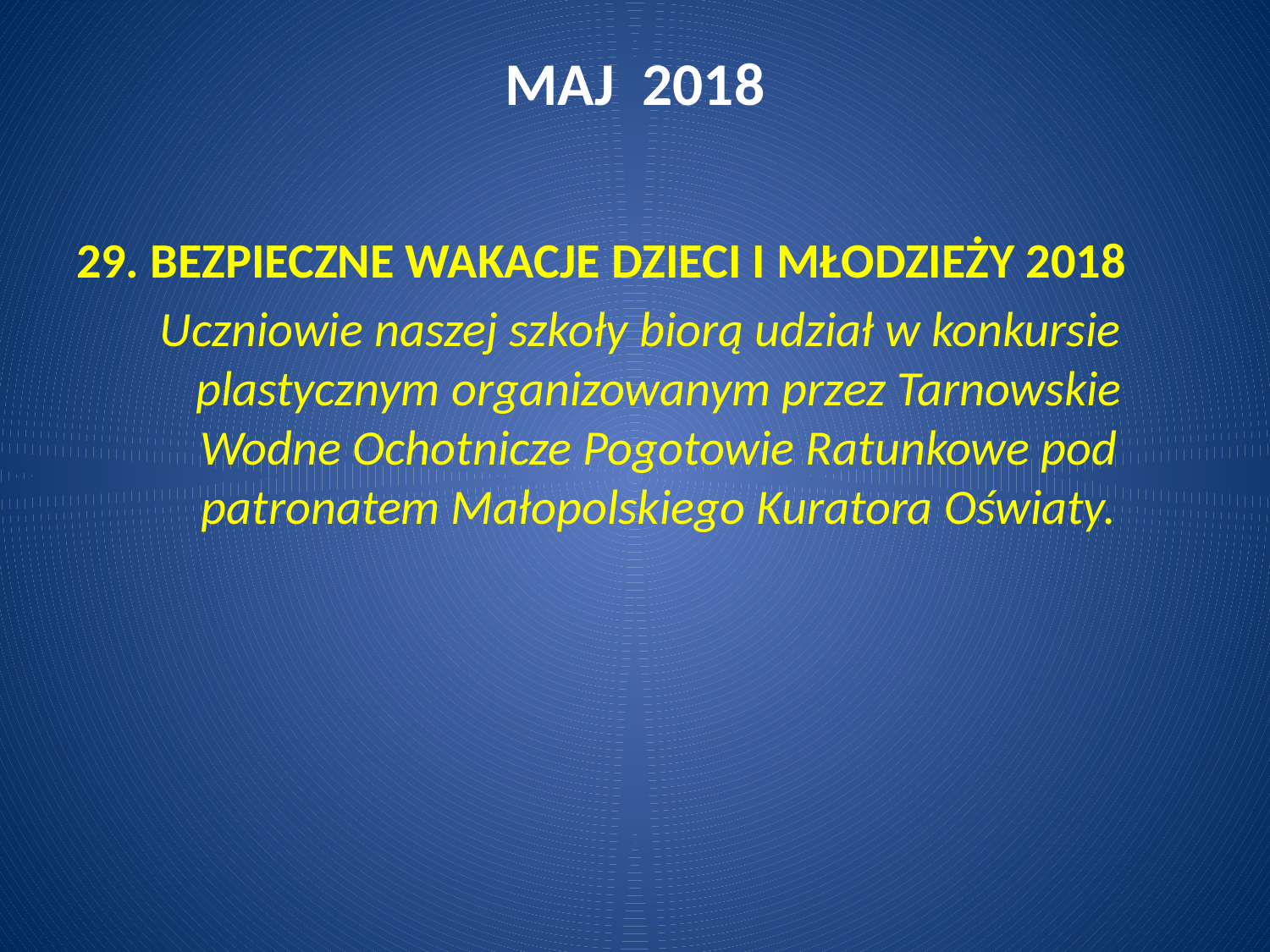

# MAJ  2018
29. BEZPIECZNE WAKACJE DZIECI I MŁODZIEŻY 2018
 Uczniowie naszej szkoły biorą udział w konkursie plastycznym organizowanym przez Tarnowskie Wodne Ochotnicze Pogotowie Ratunkowe pod patronatem Małopolskiego Kuratora Oświaty.